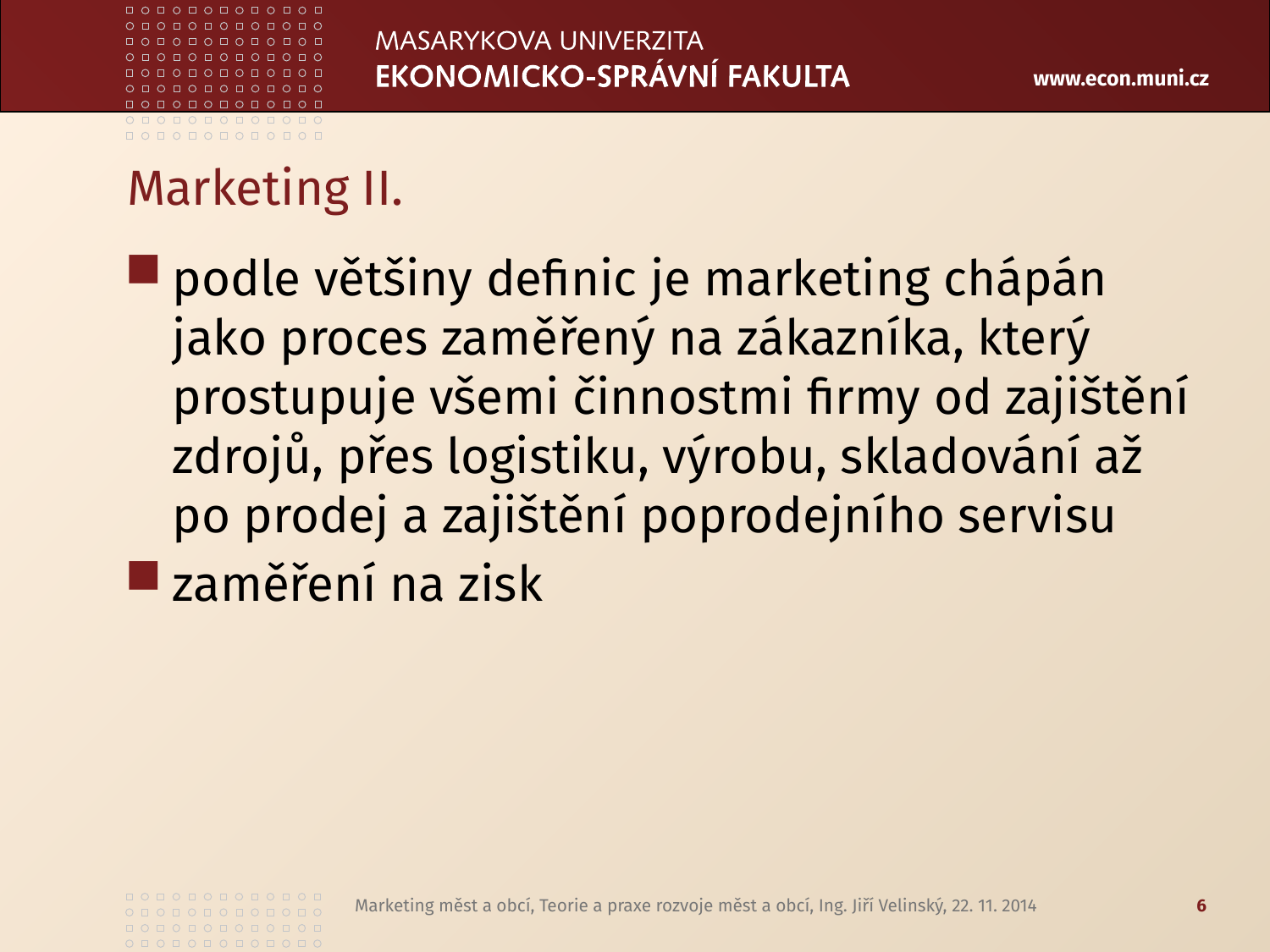

# Marketing II.
podle většiny definic je marketing chápán jako proces zaměřený na zákazníka, který prostupuje všemi činnostmi firmy od zajištění zdrojů, přes logistiku, výrobu, skladování až po prodej a zajištění poprodejního servisu
zaměření na zisk
Marketing měst a obcí, Teorie a praxe rozvoje měst a obcí, Ing. Jiří Velinský, 22. 11. 2014
6